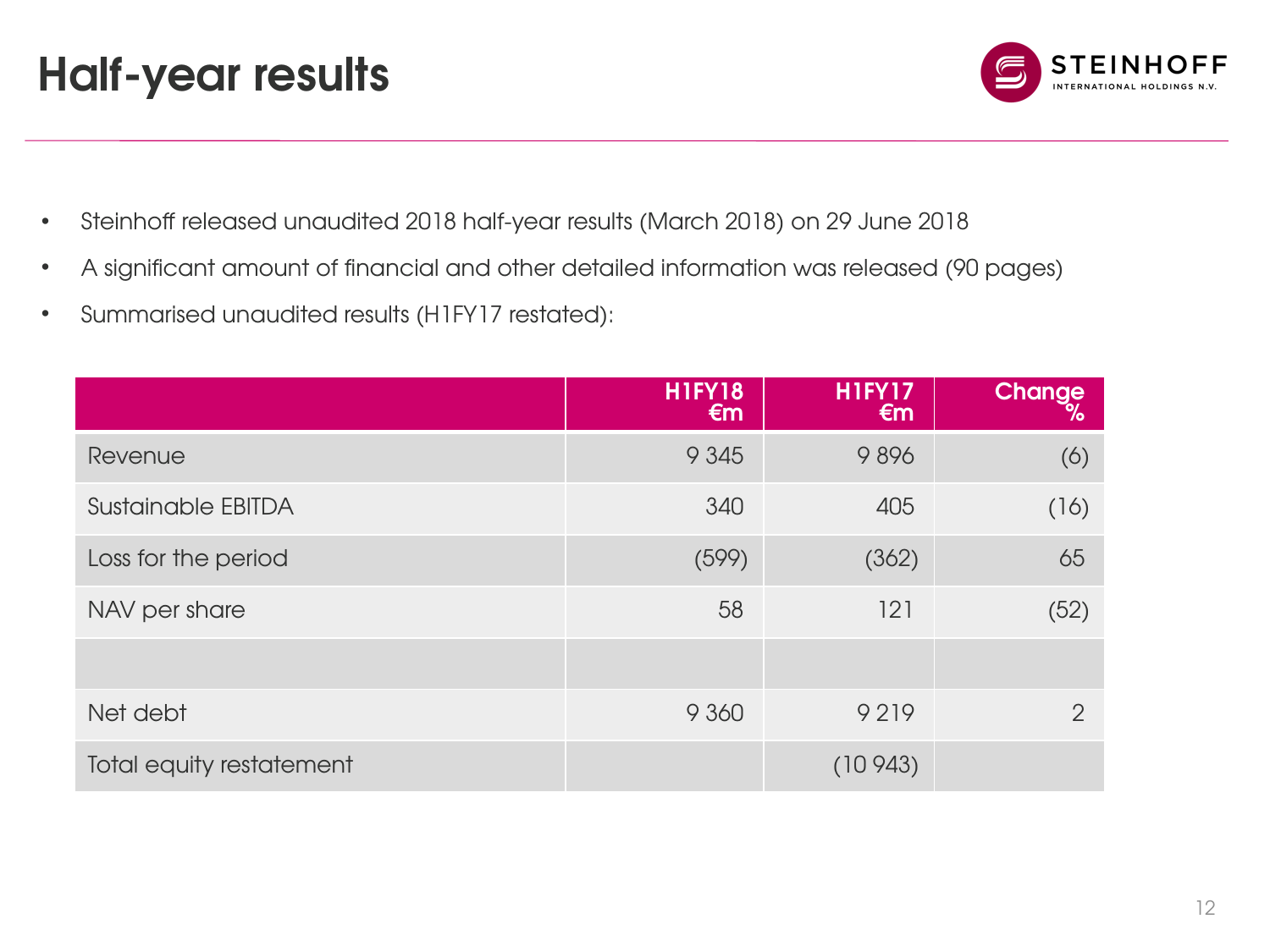

# Half-year results
Steinhoff released unaudited 2018 half-year results (March 2018) on 29 June 2018
A significant amount of financial and other detailed information was released (90 pages)
Summarised unaudited results (H1FY17 restated):
|  | H1FY18 €m | H1FY17 €m | Change % |
| --- | --- | --- | --- |
| Revenue | 9 345 | 9 896 | (6) |
| Sustainable EBITDA | 340 | 405 | (16) |
| Loss for the period | (599) | (362) | 65 |
| NAV per share | 58 | 121 | (52) |
|  |  |  |  |
| Net debt | 9 360 | 9 219 | 2 |
| Total equity restatement |  | (10 943) |  |
12